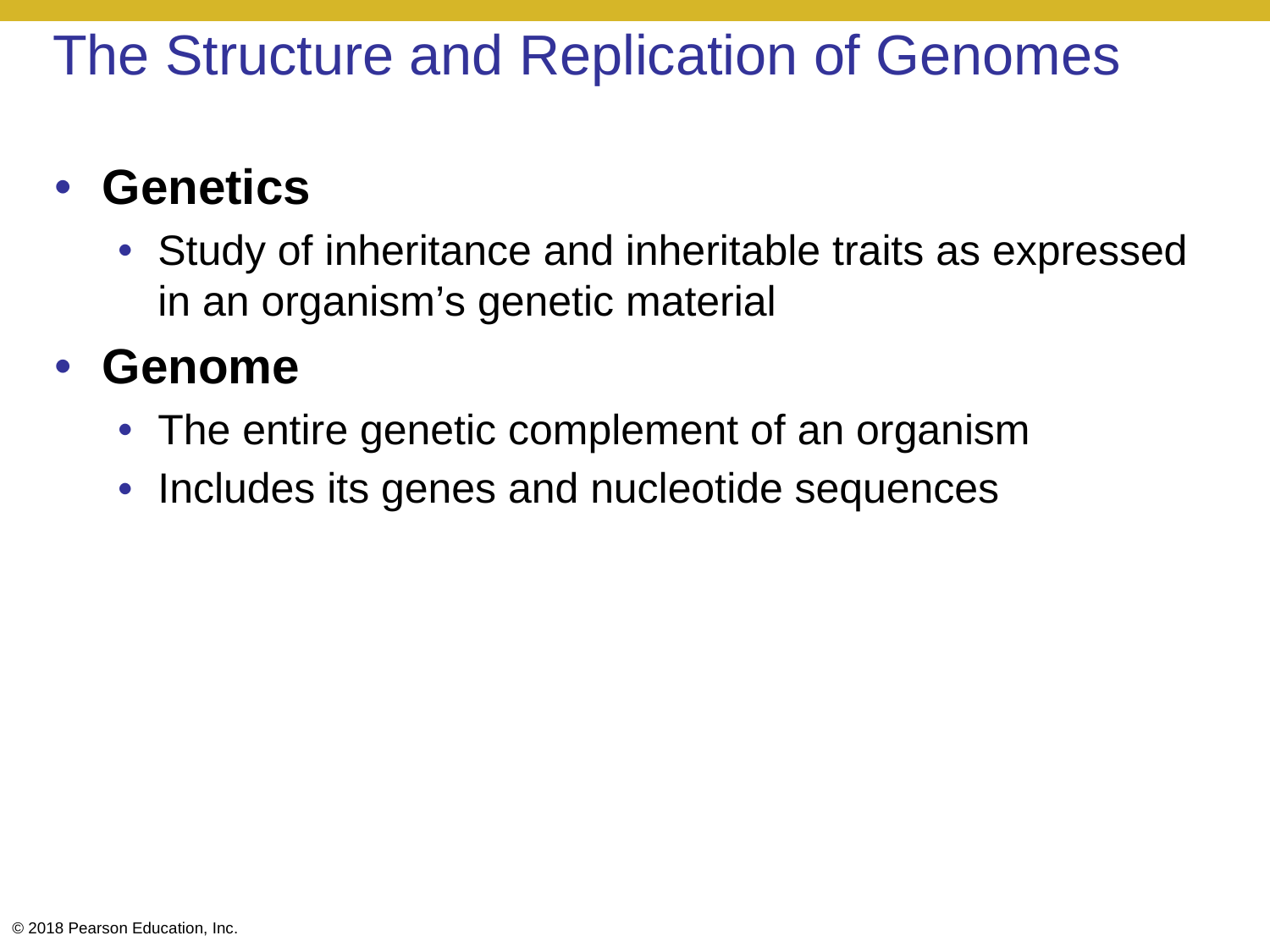

# The Structure and Replication of Genomes
Genetics
Study of inheritance and inheritable traits as expressed in an organism’s genetic material
Genome
The entire genetic complement of an organism
Includes its genes and nucleotide sequences